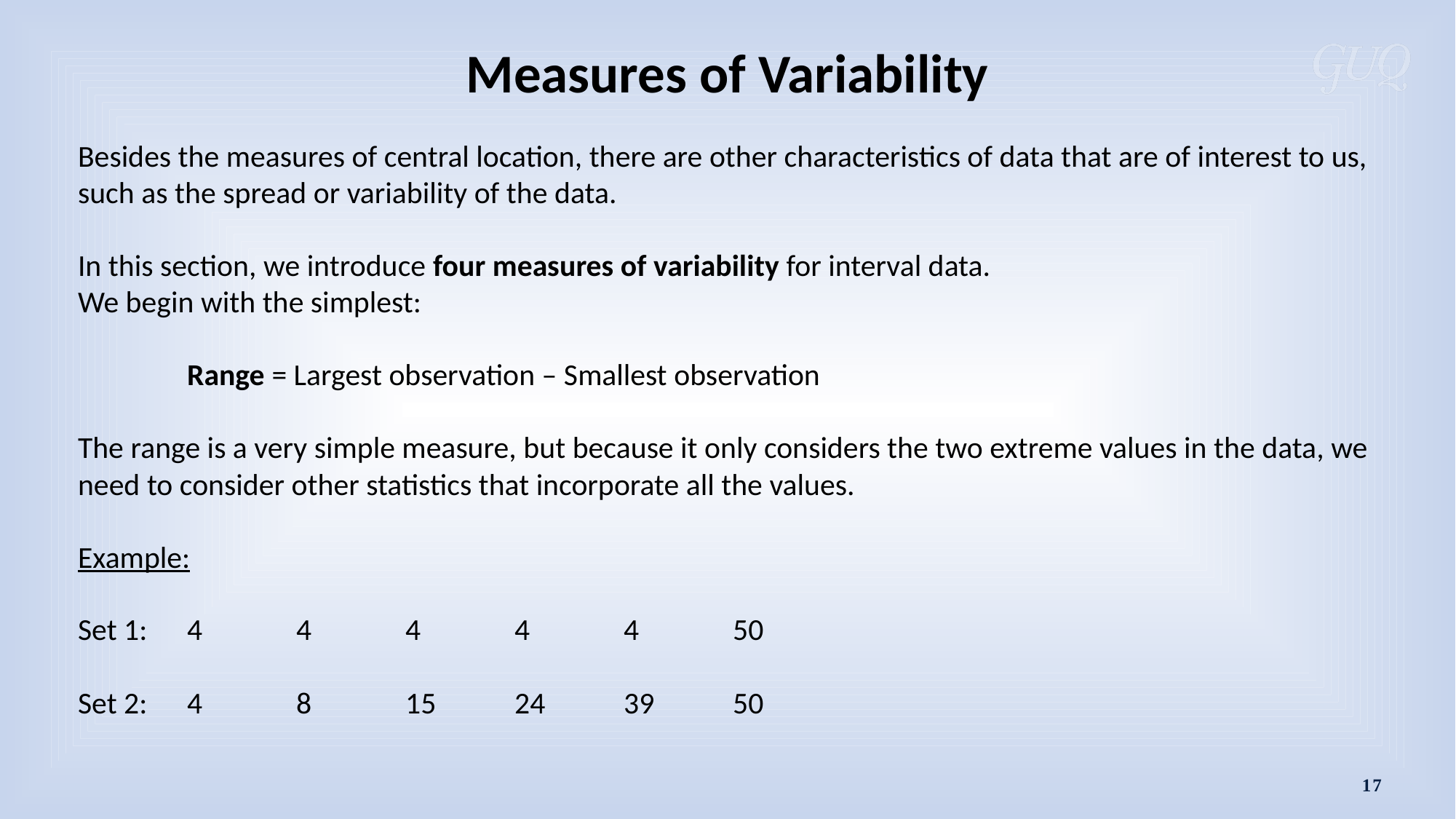

Measures of Variability
Besides the measures of central location, there are other characteristics of data that are of interest to us, such as the spread or variability of the data.

In this section, we introduce four measures of variability for interval data.
We begin with the simplest:
	Range = Largest observation – Smallest observation
The range is a very simple measure, but because it only considers the two extreme values in the data, we need to consider other statistics that incorporate all the values.
Example:
Set 1:	4	4	4	4	4	50
Set 2:	4	8	15	24	39	50